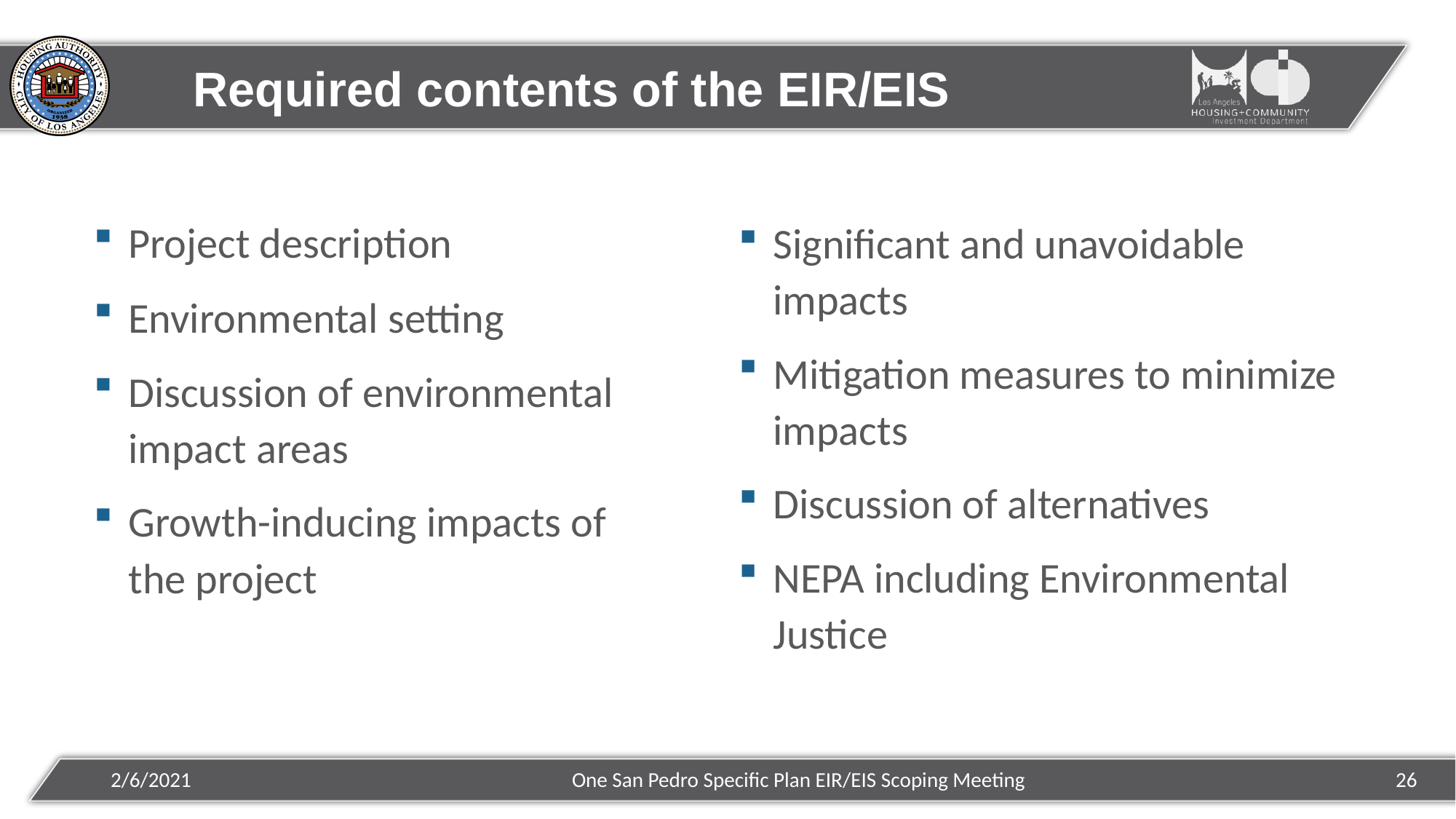

# Required contents of the EIR/EIS
Project description
Environmental setting
Discussion of environmental impact areas
Growth-inducing impacts of the project
Significant and unavoidable impacts
Mitigation measures to minimize impacts
Discussion of alternatives
NEPA including Environmental Justice

One San Pedro Specific Plan EIR/EIS Scoping Meeting
2/6/2021
26